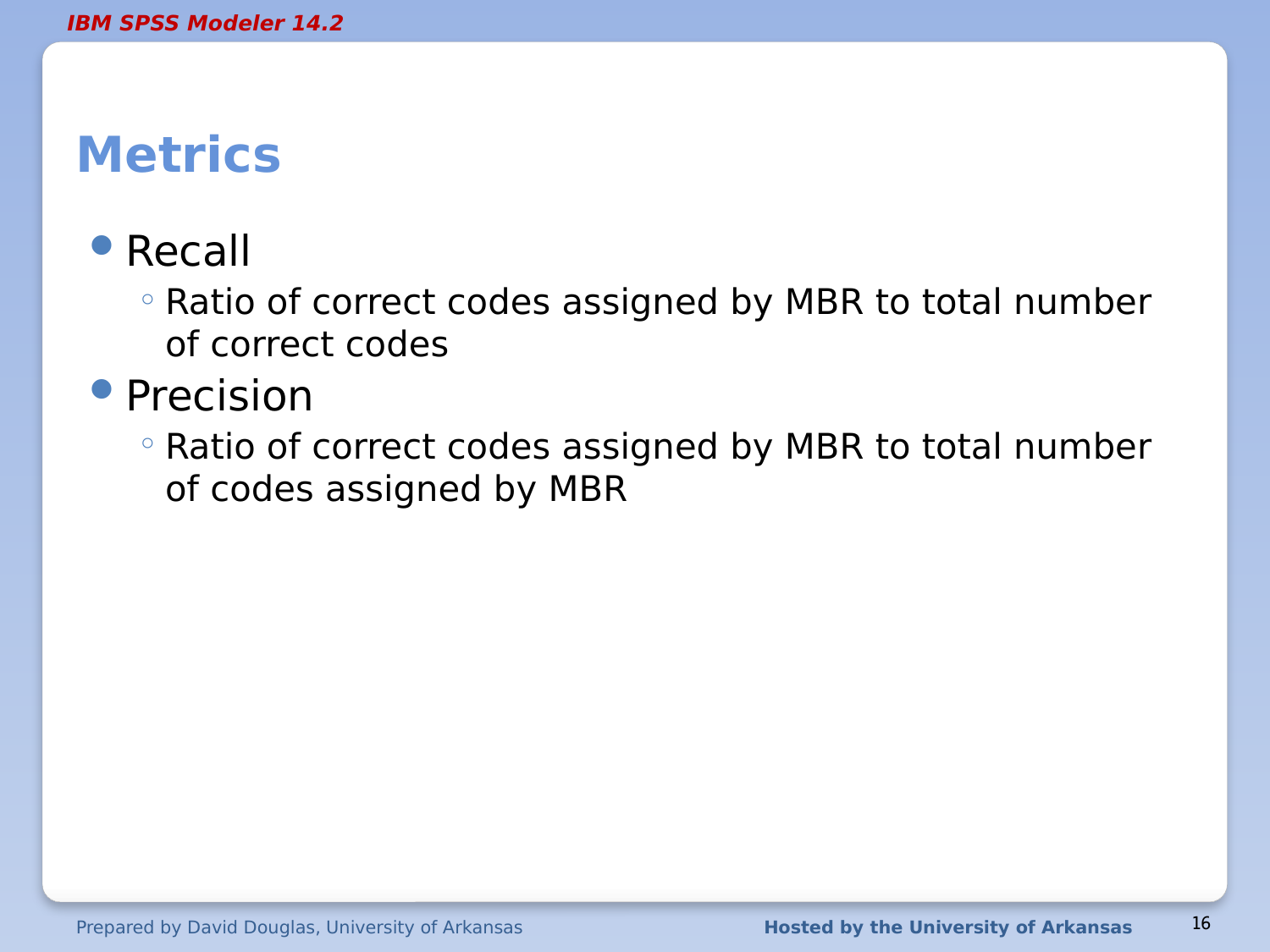

# Metrics
Recall
Ratio of correct codes assigned by MBR to total number of correct codes
Precision
Ratio of correct codes assigned by MBR to total number of codes assigned by MBR

Prepared by David Douglas, University of Arkansas
Hosted by the University of Arkansas
16